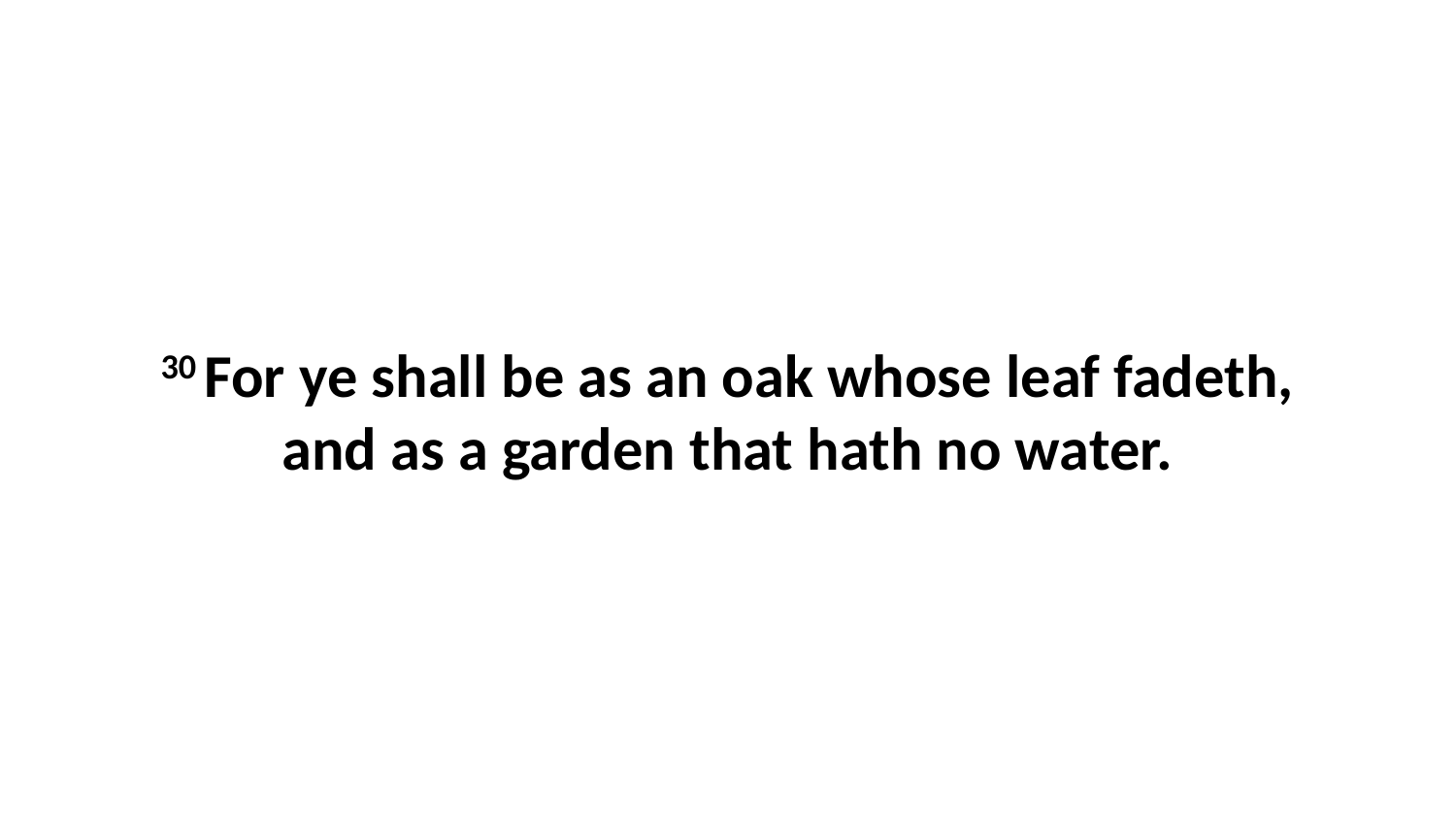

30 For ye shall be as an oak whose leaf fadeth, and as a garden that hath no water.